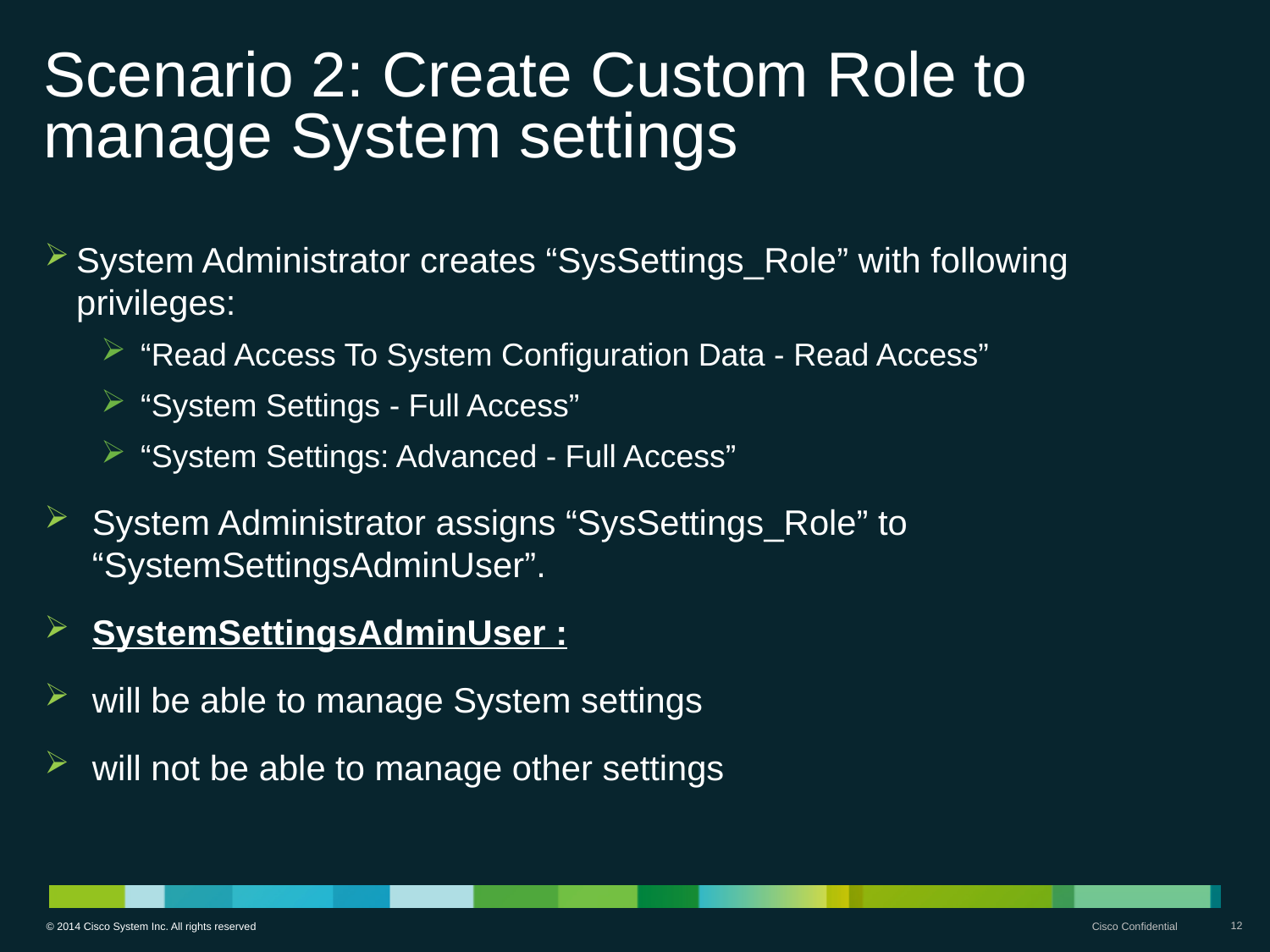

# Scenario 2: Create Custom Role to manage System settings
System Administrator creates “SysSettings_Role” with following privileges:
“Read Access To System Configuration Data - Read Access”
“System Settings - Full Access”
“System Settings: Advanced - Full Access”
System Administrator assigns “SysSettings_Role” to “SystemSettingsAdminUser”.
SystemSettingsAdminUser :
will be able to manage System settings
will not be able to manage other settings